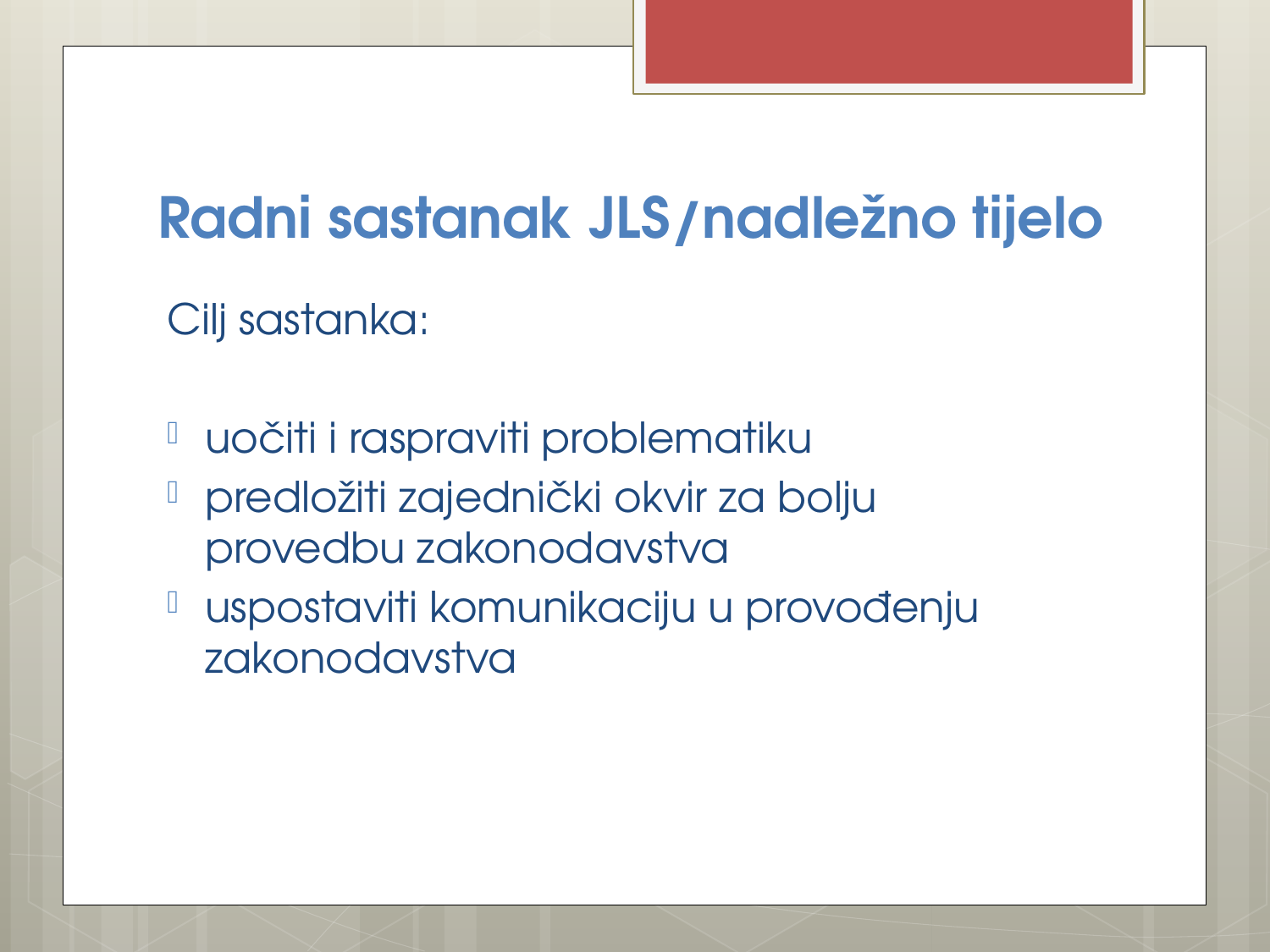

# Radni sastanak JLS/nadležno tijelo
Cilj sastanka:

uočiti i raspraviti problematiku
predložiti zajednički okvir za bolju provedbu zakonodavstva
uspostaviti komunikaciju u provođenju zakonodavstva